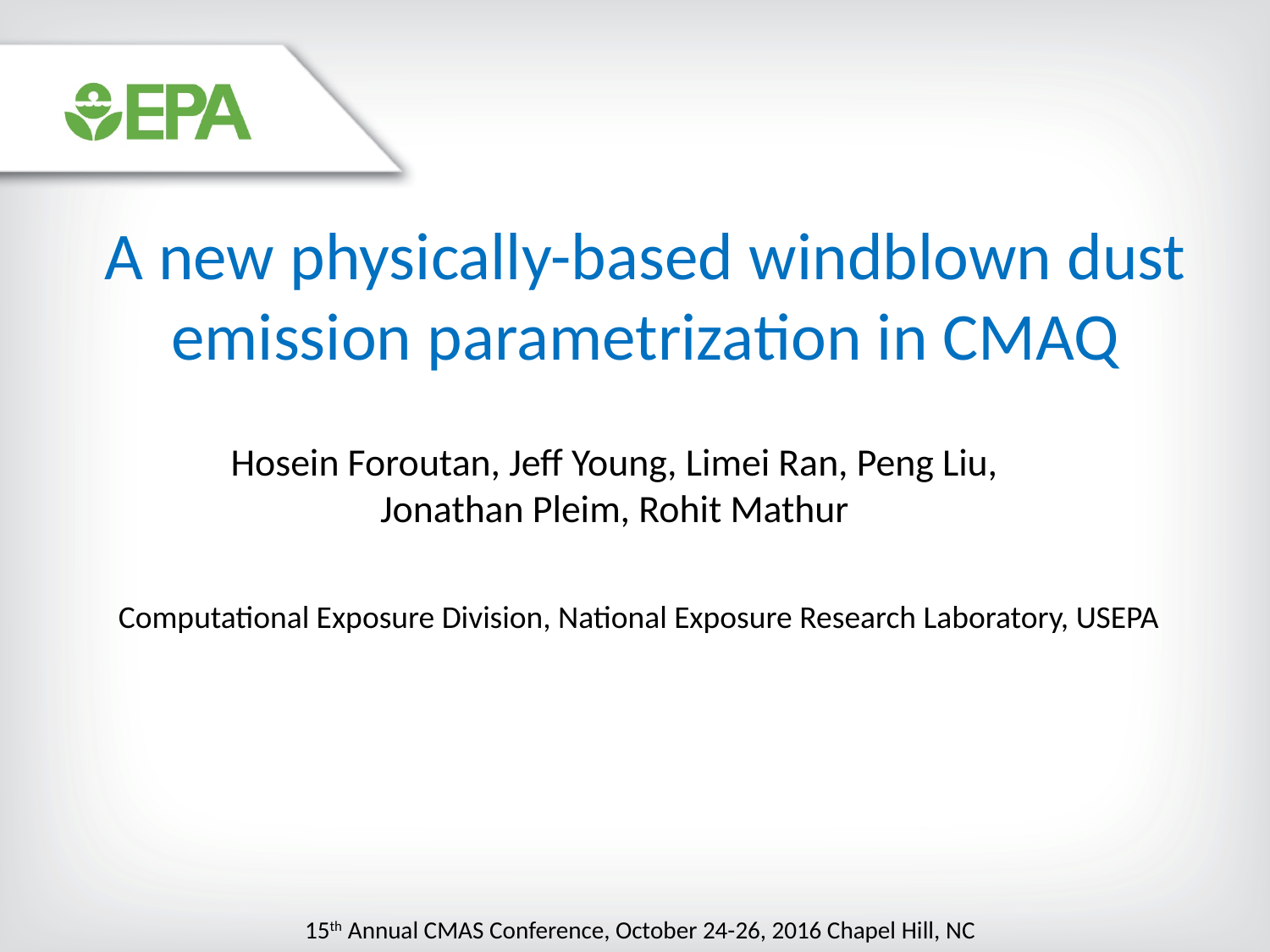

A new physically-based windblown dust emission parametrization in CMAQ
Hosein Foroutan, Jeff Young, Limei Ran, Peng Liu, Jonathan Pleim, Rohit Mathur
Computational Exposure Division, National Exposure Research Laboratory, USEPA
15th Annual CMAS Conference, October 24-26, 2016 Chapel Hill, NC